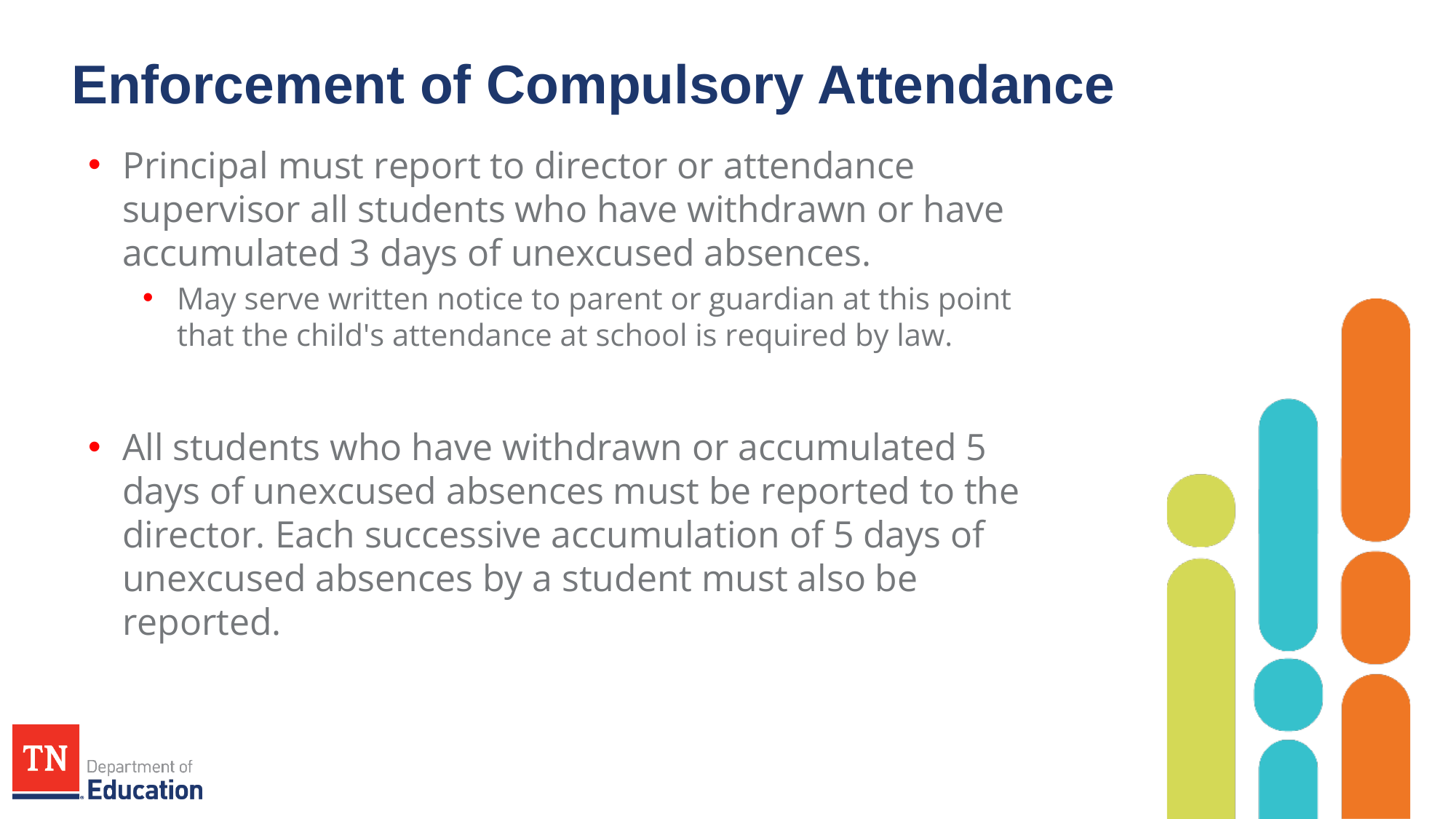

# Enforcement of Compulsory Attendance
Principal must report to director or attendance supervisor all students who have withdrawn or have accumulated 3 days of unexcused absences.
May serve written notice to parent or guardian at this point that the child's attendance at school is required by law.

All students who have withdrawn or accumulated 5 days of unexcused absences must be reported to the director. Each successive accumulation of 5 days of unexcused absences by a student must also be reported.